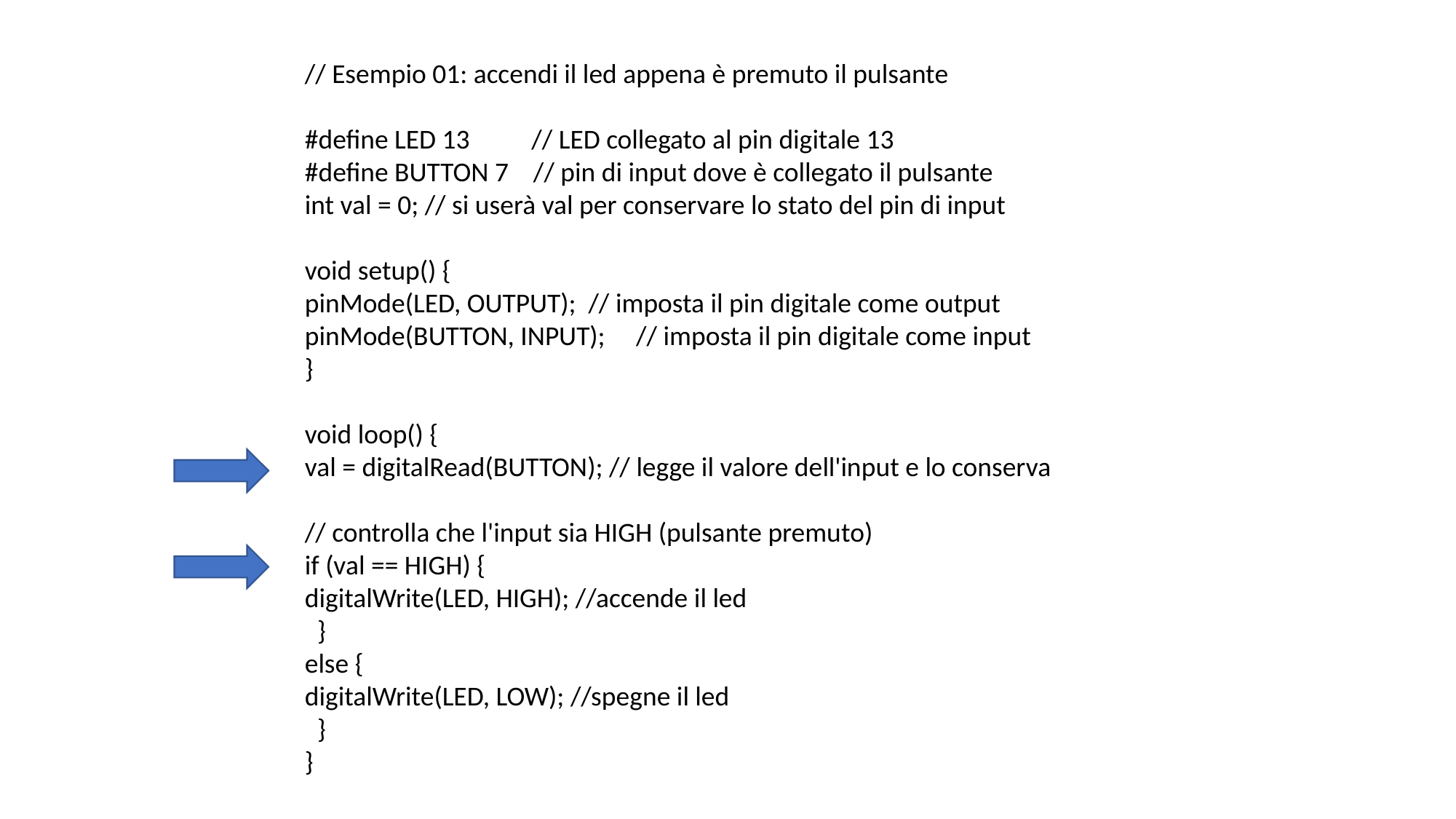

// Esempio 01: accendi il led appena è premuto il pulsante

#define LED 13          // LED collegato al pin digitale 13
#define BUTTON 7    // pin di input dove è collegato il pulsante
int val = 0; // si userà val per conservare lo stato del pin di input

void setup() {
pinMode(LED, OUTPUT);  // imposta il pin digitale come output
pinMode(BUTTON, INPUT);     // imposta il pin digitale come input
}

void loop() {
val = digitalRead(BUTTON); // legge il valore dell'input e lo conserva

// controlla che l'input sia HIGH (pulsante premuto)
if (val == HIGH) {
digitalWrite(LED, HIGH); //accende il led
  }
else {
digitalWrite(LED, LOW); //spegne il led
  }
}